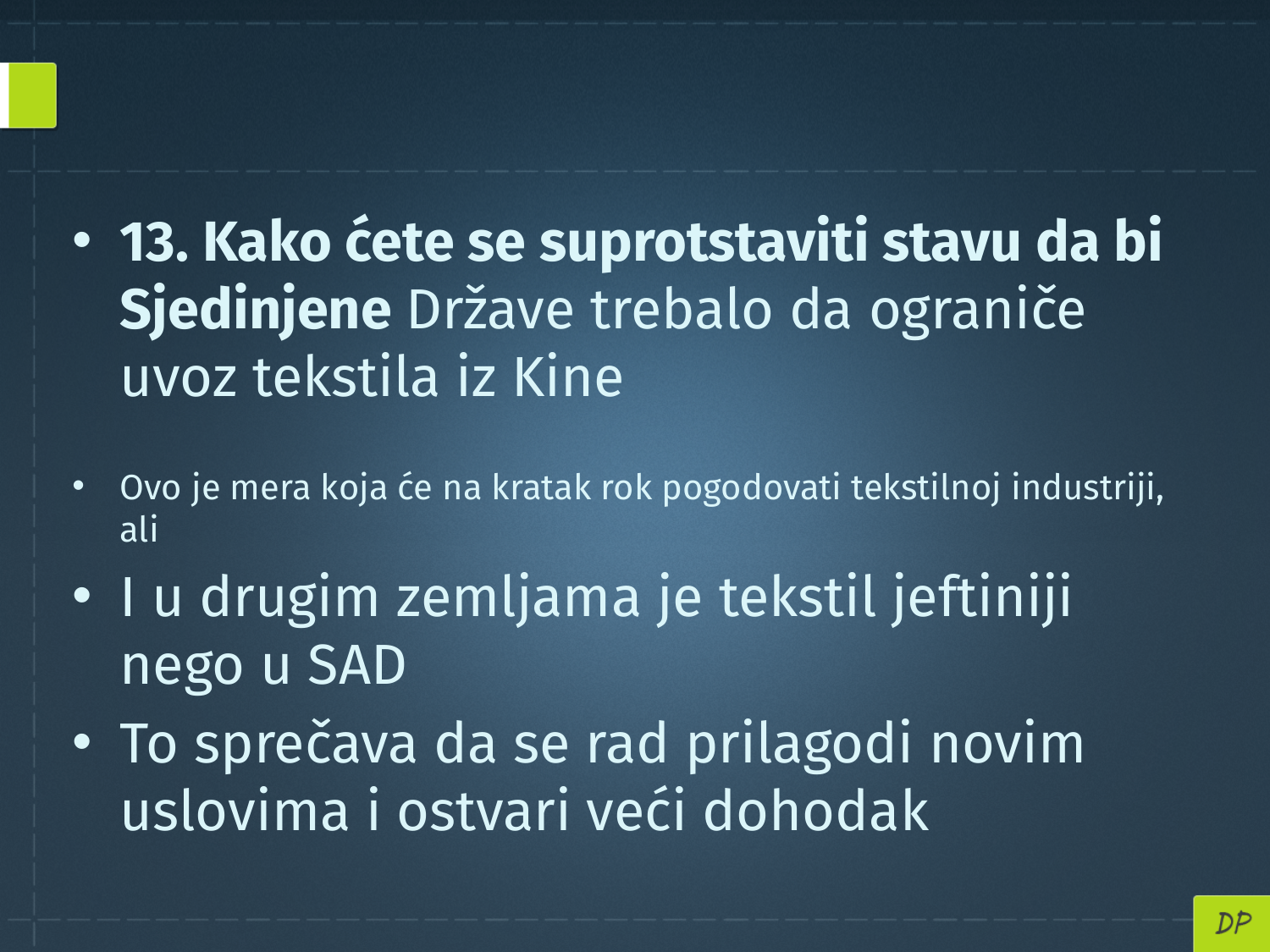

13. Kako ćete se suprotstaviti stavu da bi Sjedinjene Države trebalo da ograniče uvoz tekstila iz Kine

Ovo je mera koja će na kratak rok pogodovati tekstilnoj industriji, ali
I u drugim zemljama je tekstil jeftiniji nego u SAD
To sprečava da se rad prilagodi novim uslovima i ostvari veći dohodak